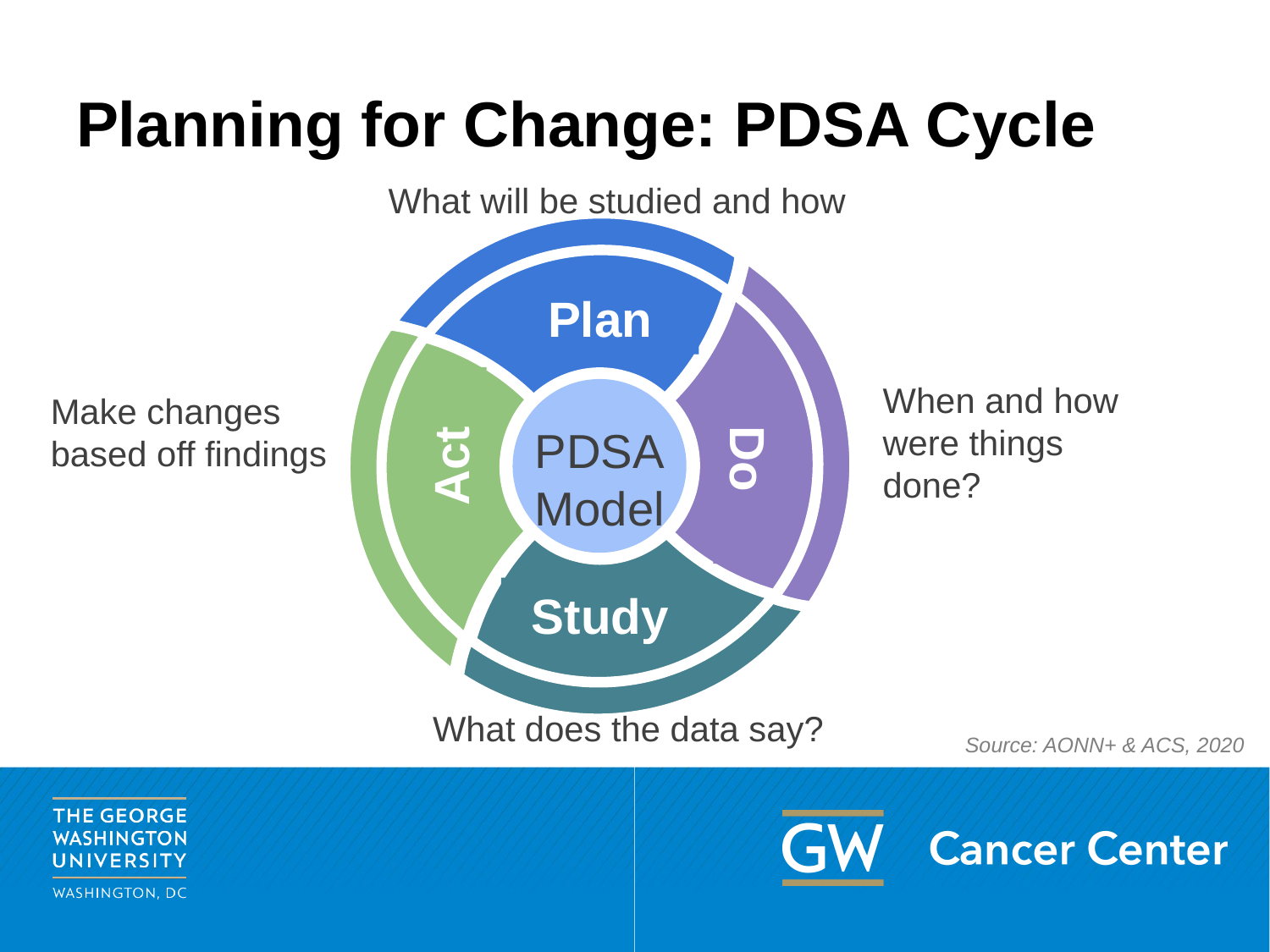

# Planning for Change: PDSA Cycle

Plan
What will be studied and how

Do

Act
When and how were things done?
Make changes based off findings

PDSA
Model

Study
What does the data say?
Source: AONN+ & ACS, 2020